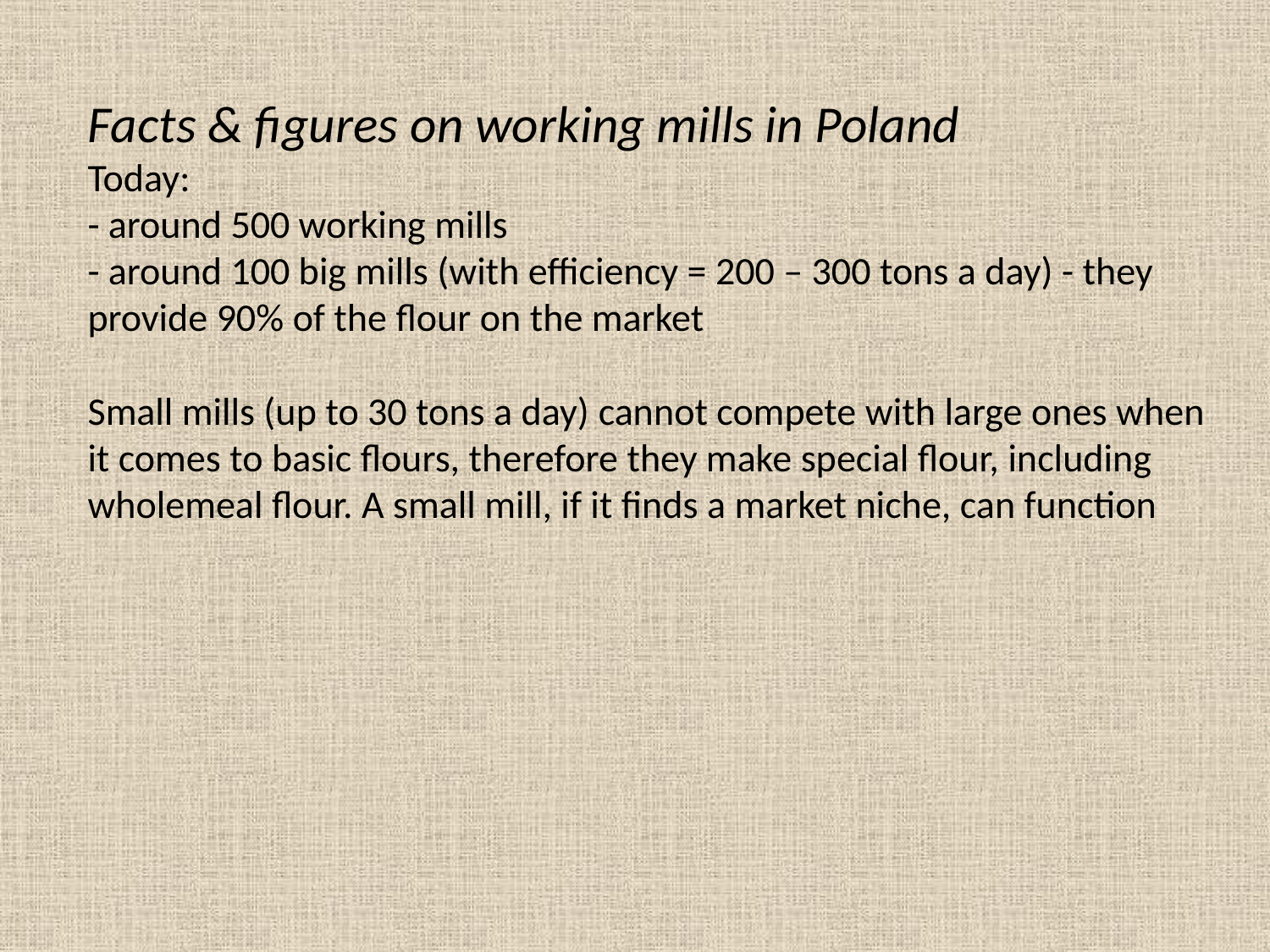

# Facts & figures on working mills in Poland Today: - around 500 working mills - around 100 big mills (with efficiency = 200 – 300 tons a day) - they provide 90% of the flour on the market Small mills (up to 30 tons a day) cannot compete with large ones when it comes to basic flours, therefore they make special flour, including wholemeal flour. A small mill, if it finds a market niche, can function